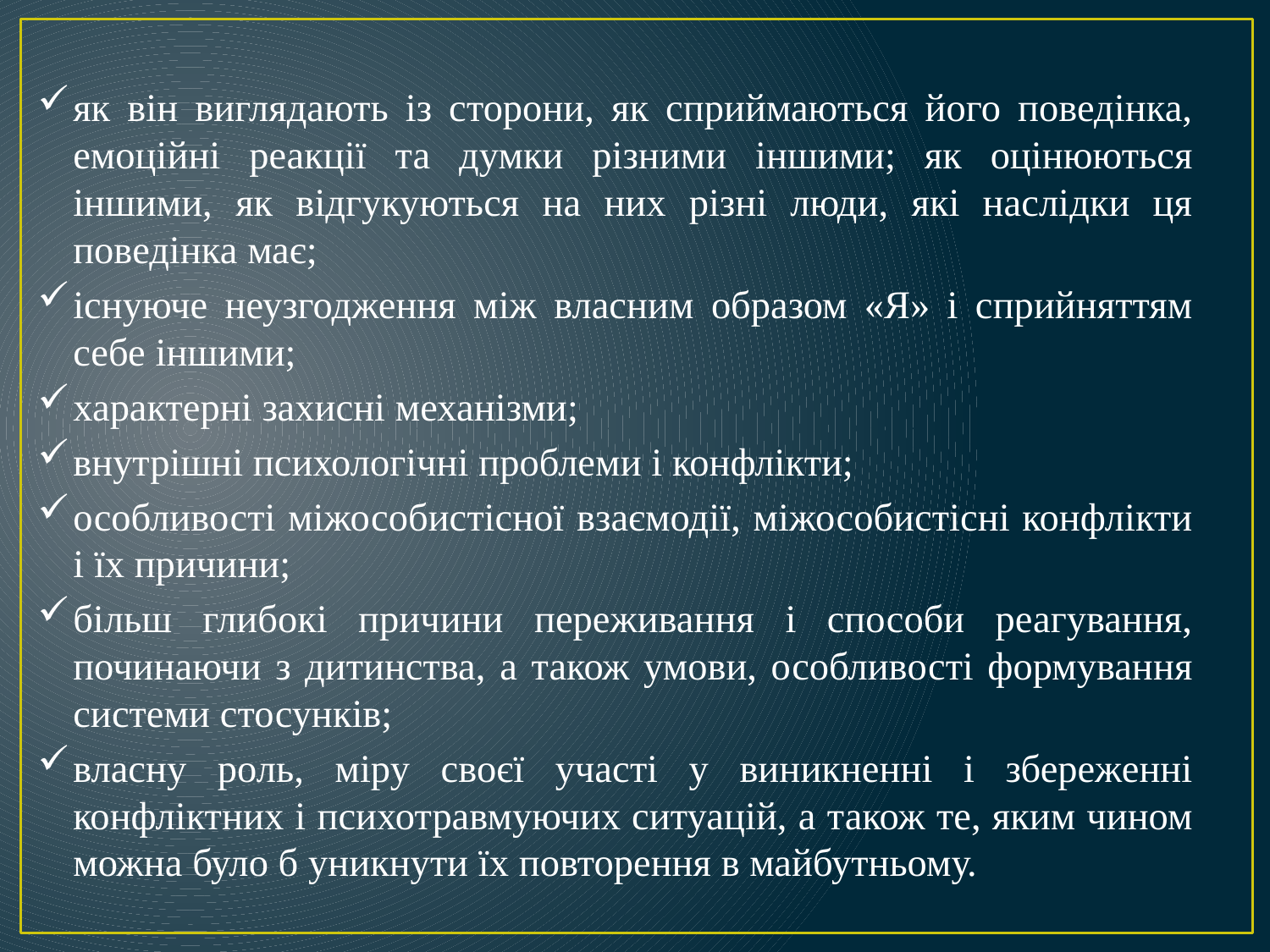

як він виглядають із сторони, як сприймаються його поведінка, емоційні реакції та думки різними іншими; як оцінюються іншими, як відгукуються на них різні люди, які наслідки ця поведінка має;
існуюче неузгодження між власним образом «Я» і сприйняттям себе іншими;
характерні захисні механізми;
внутрішні психологічні проблеми і конфлікти;
особливості міжособистісної взаємодії, міжособистісні конфлікти і їх причини;
більш глибокі причини переживання і способи реагування, починаючи з дитинства, а також умови, особливості формування системи стосунків;
власну роль, міру своєї участі у виникненні і збереженні конфліктних і психотравмуючих ситуацій, а також те, яким чином можна було б уникнути їх повторення в майбутньому.